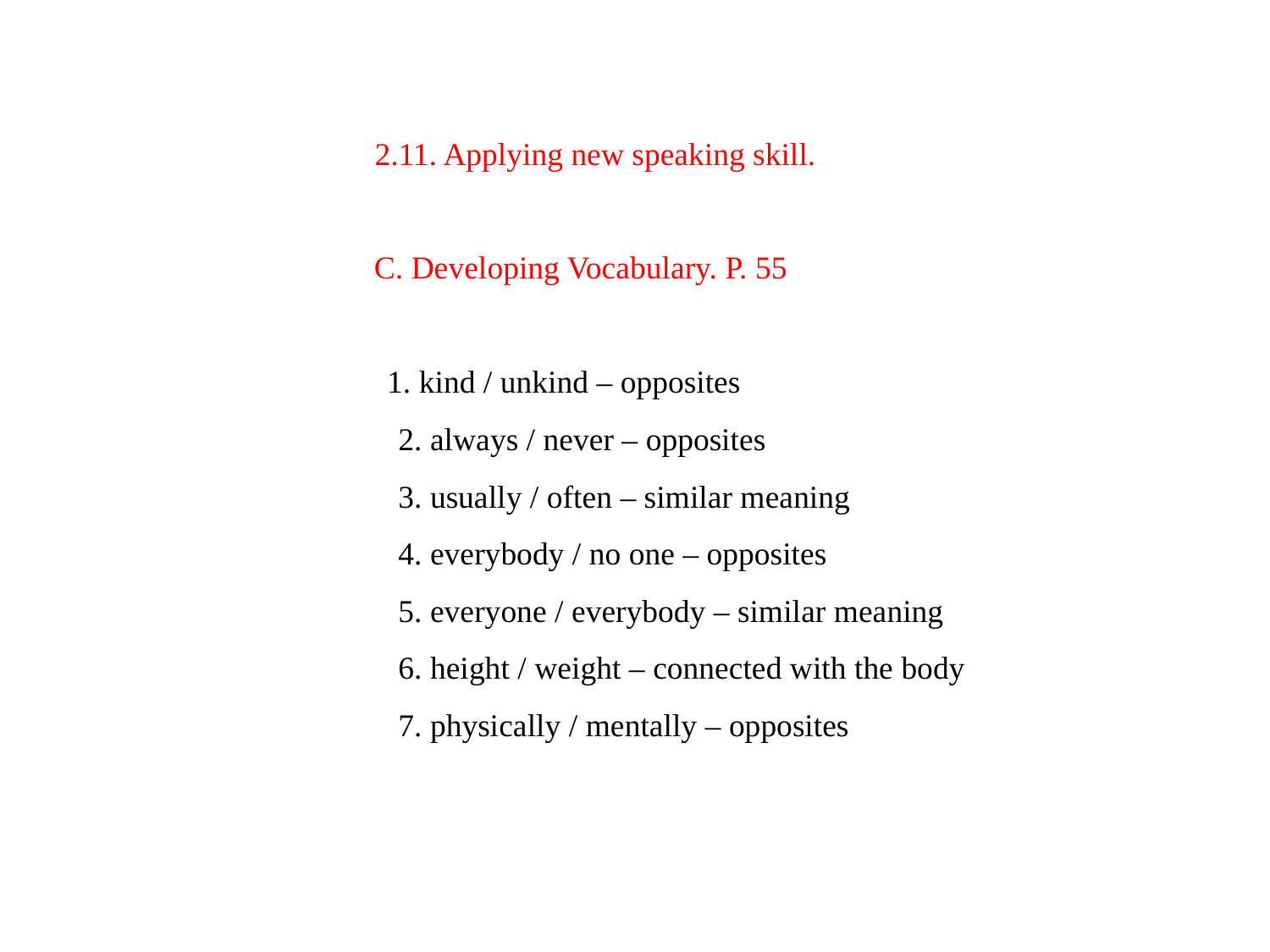

# 2.11. Applying new speaking skill. C. Developing Vocabulary. P. 55 1. kind / unkind – opposites 2. always / never – opposites 3. usually / often – similar meaning 4. everybody / no one – opposites 5. everyone / everybody – similar meaning 6. height / weight – connected with the body 7. physically / mentally – opposites